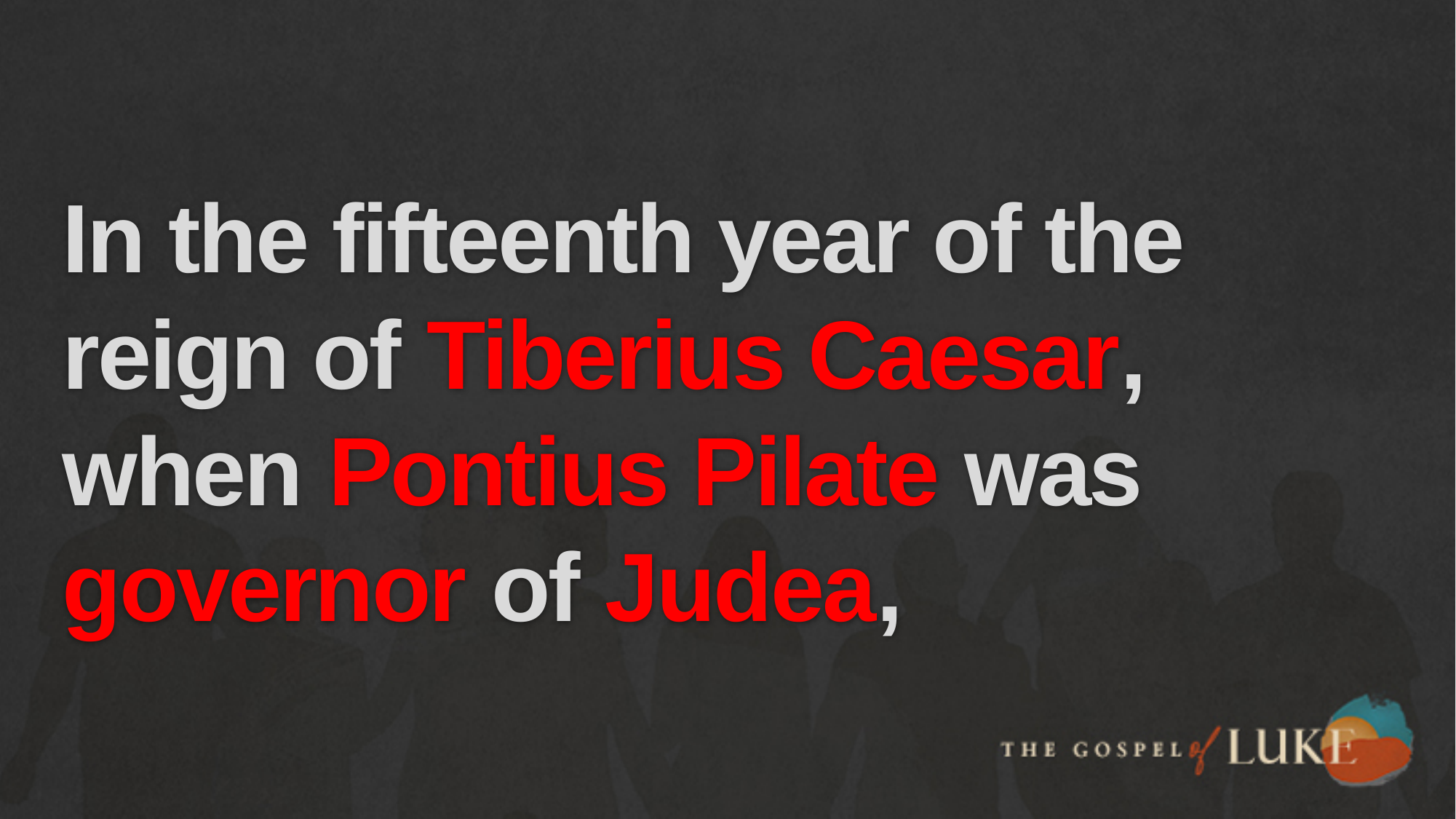

# In the fifteenth year of the reign of Tiberius Caesar, when Pontius Pilate was governor of Judea,